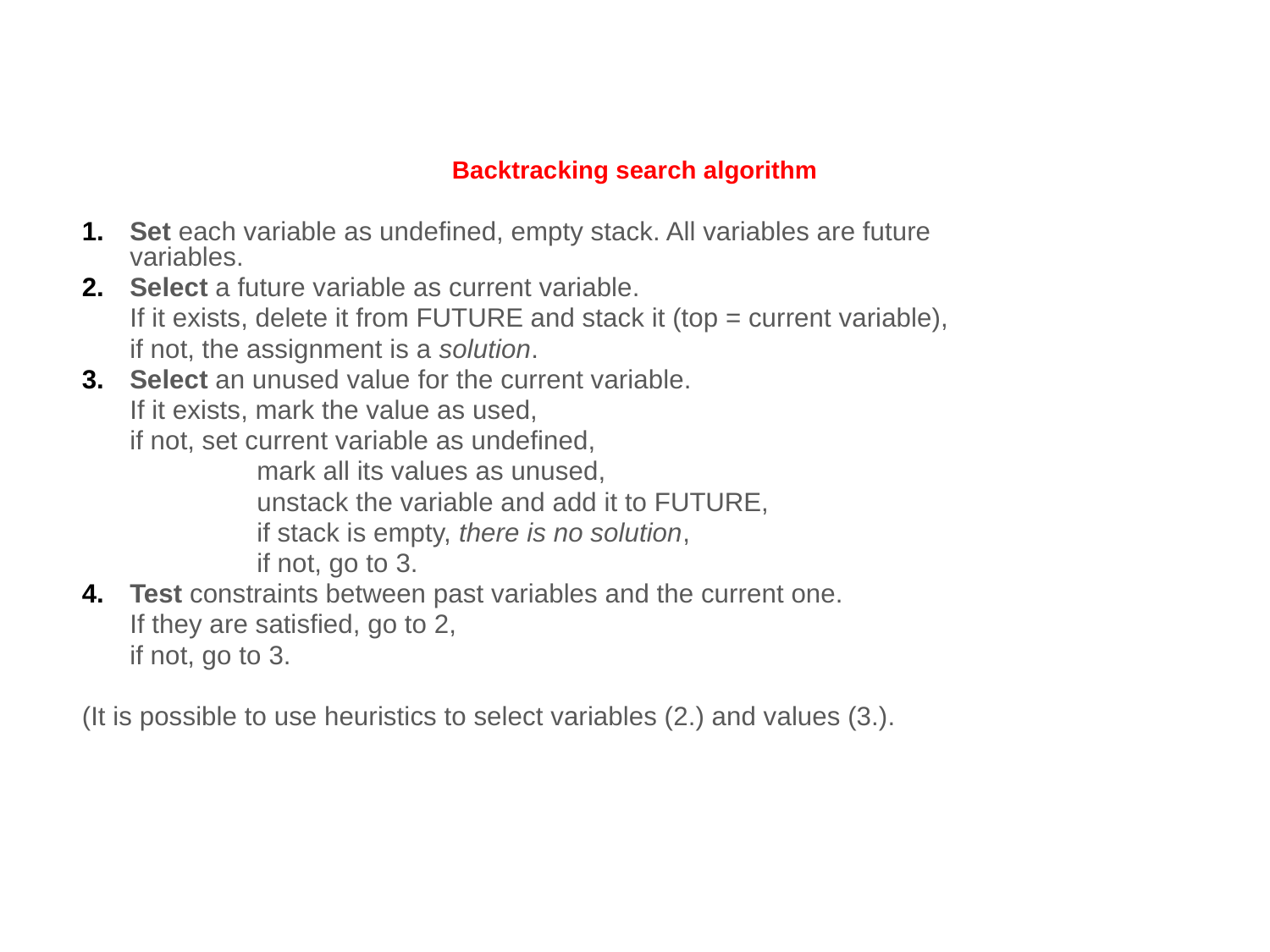

# Backtracking search algorithm
Set each variable as undefined, empty stack. All variables are future variables.
Select a future variable as current variable.
	If it exists, delete it from FUTURE and stack it (top = current variable),
	if not, the assignment is a solution.
Select an unused value for the current variable.
	If it exists, mark the value as used,
	if not, set current variable as undefined,
		mark all its values as unused,
		unstack the variable and add it to FUTURE,
		if stack is empty, there is no solution,
		if not, go to 3.
Test constraints between past variables and the current one.
	If they are satisfied, go to 2,
	if not, go to 3.

(It is possible to use heuristics to select variables (2.) and values (3.).